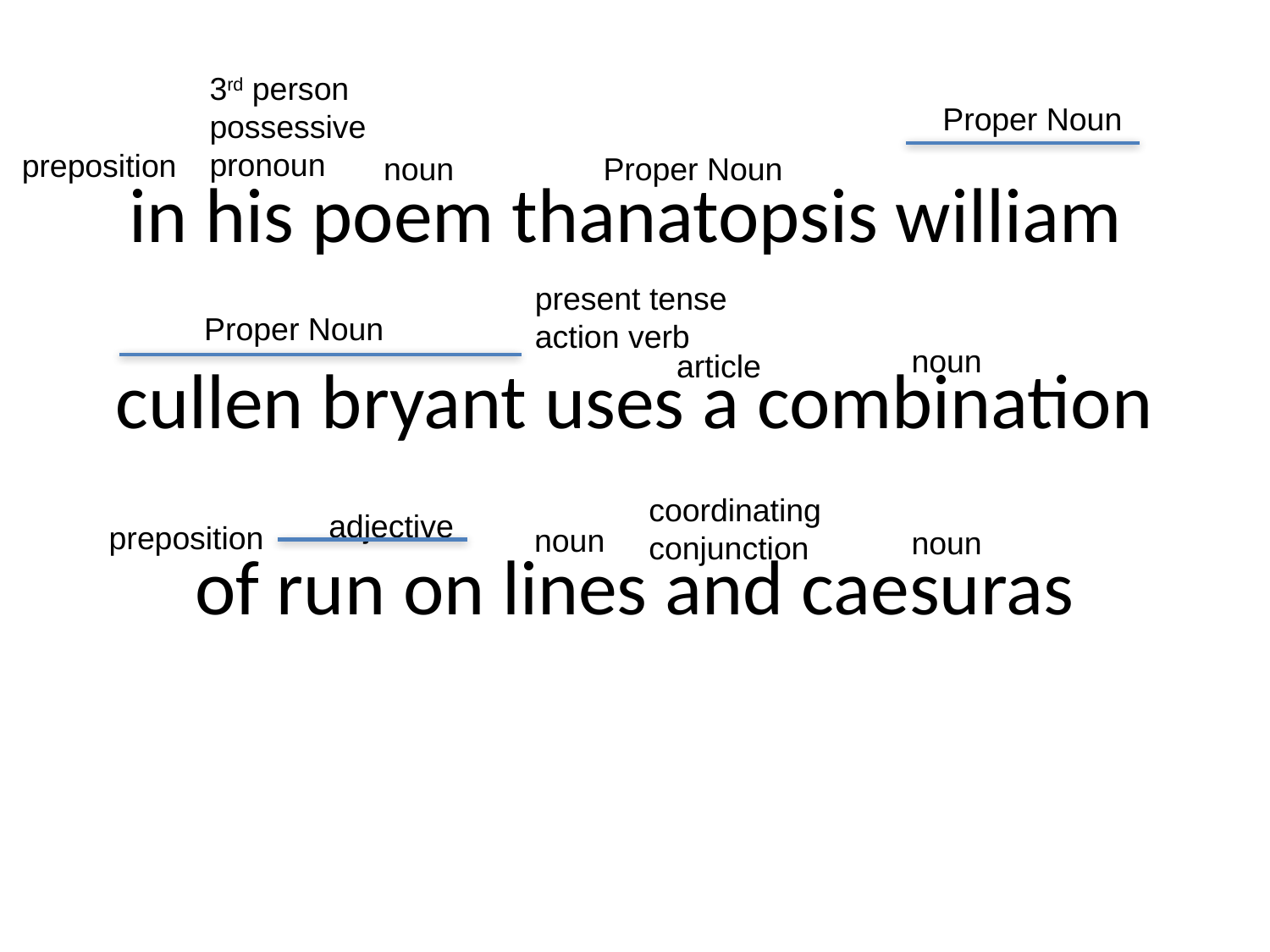

3rd person
possessive
pronoun
Proper Noun
preposition
noun
Proper Noun
present tense
action verb
# in his poem thanatopsis william cullen bryant uses a combination of run on lines and caesuras
Proper Noun
noun
article
coordinating
conjunction
adjective
preposition
noun
noun